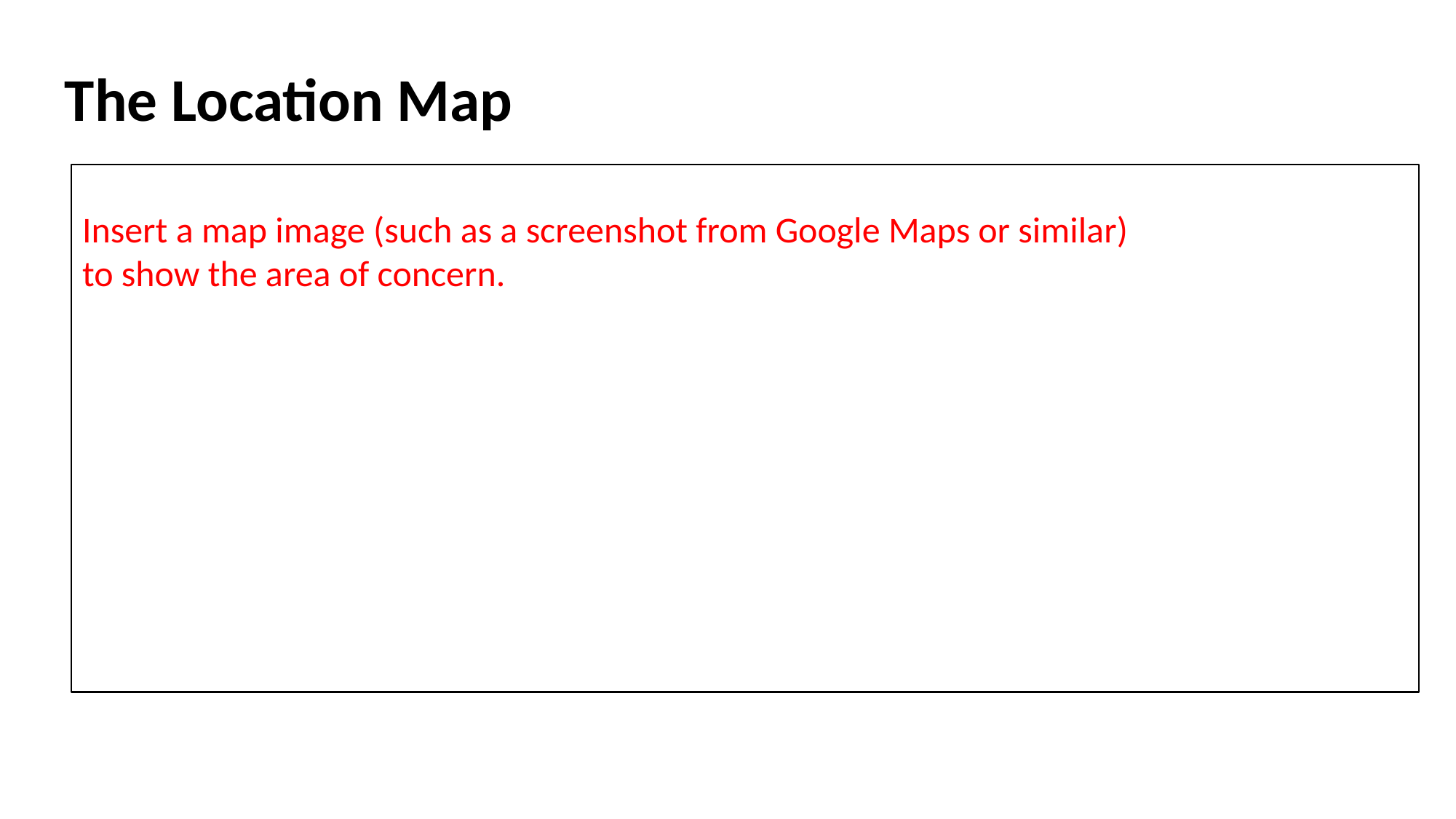

The Location Map

Insert a map image (such as a screenshot from Google Maps or similar)
to show the area of concern.